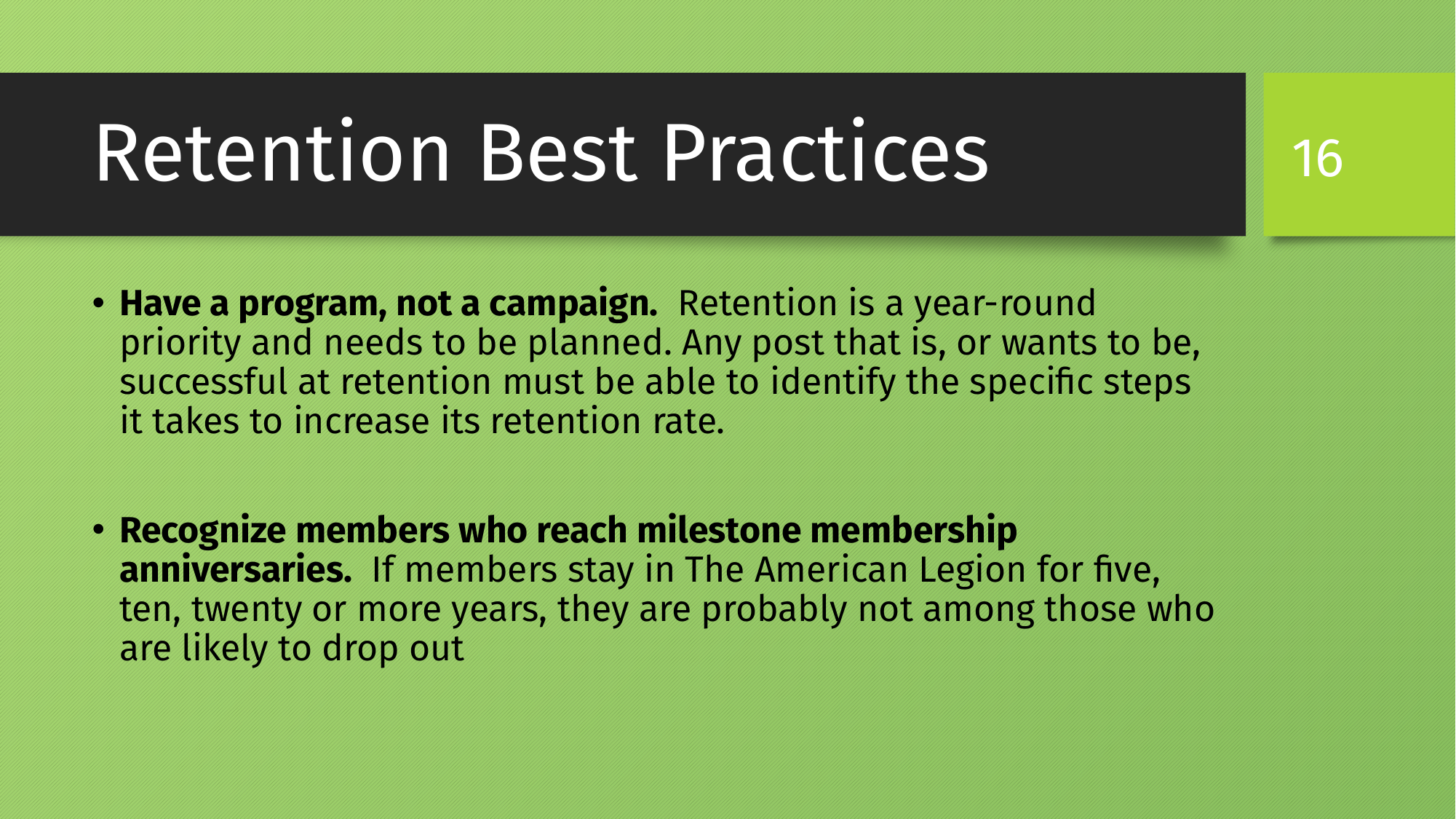

16
# Retention Best Practices
Have a program, not a campaign.  Retention is a year-round priority and needs to be planned. Any post that is, or wants to be, successful at retention must be able to identify the specific steps it takes to increase its retention rate.

Recognize members who reach milestone membership anniversaries.  If members stay in The American Legion for five, ten, twenty or more years, they are probably not among those who are likely to drop out